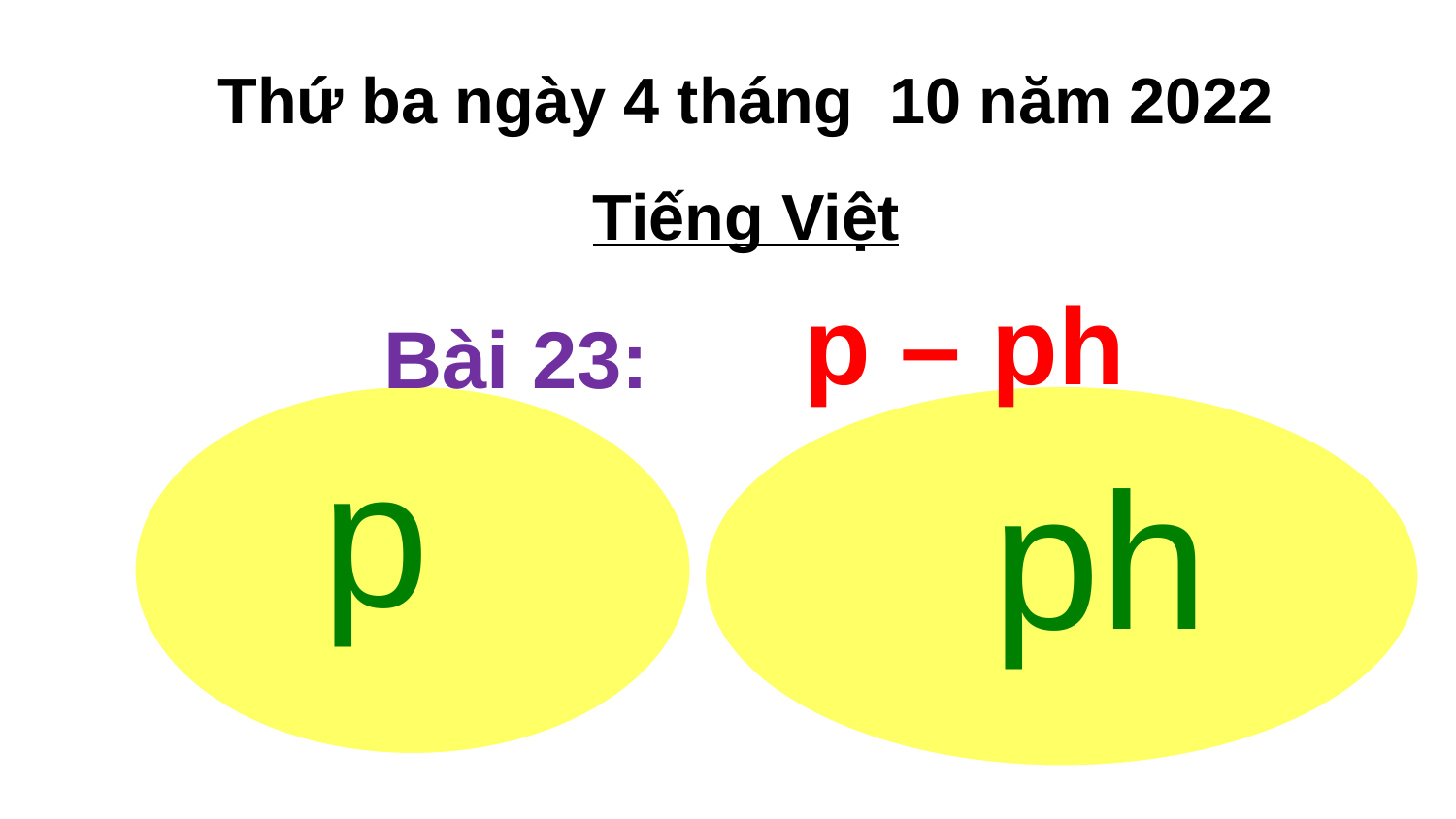

Thứ ba ngày 4 tháng  10 năm 2022
Tiếng Việt
p – ph
Bài 23:

p
ph